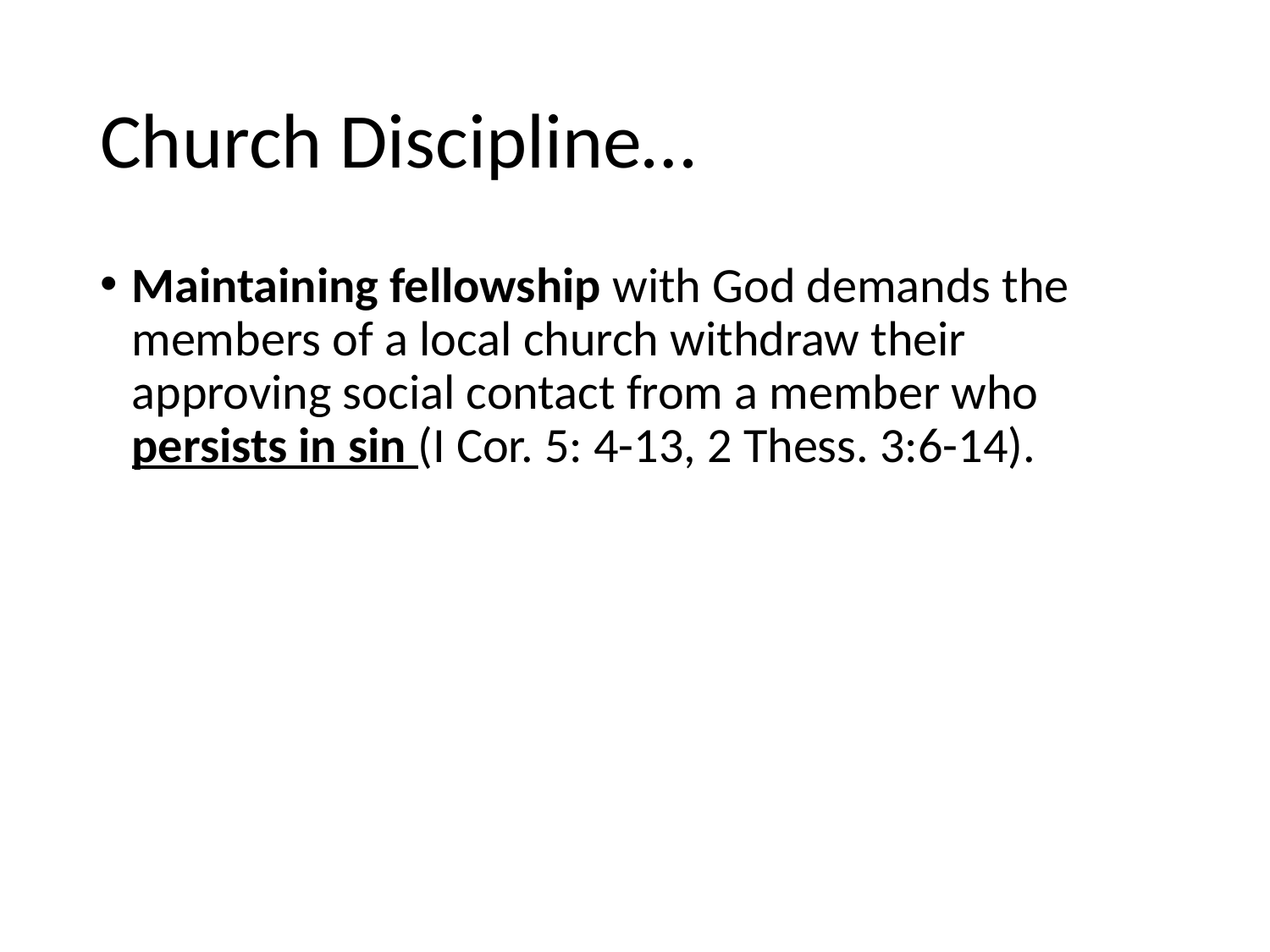

# Church Discipline…
Maintaining fellowship with God demands the members of a local church withdraw their approving social contact from a member who persists in sin (I Cor. 5: 4-13, 2 Thess. 3:6-14).